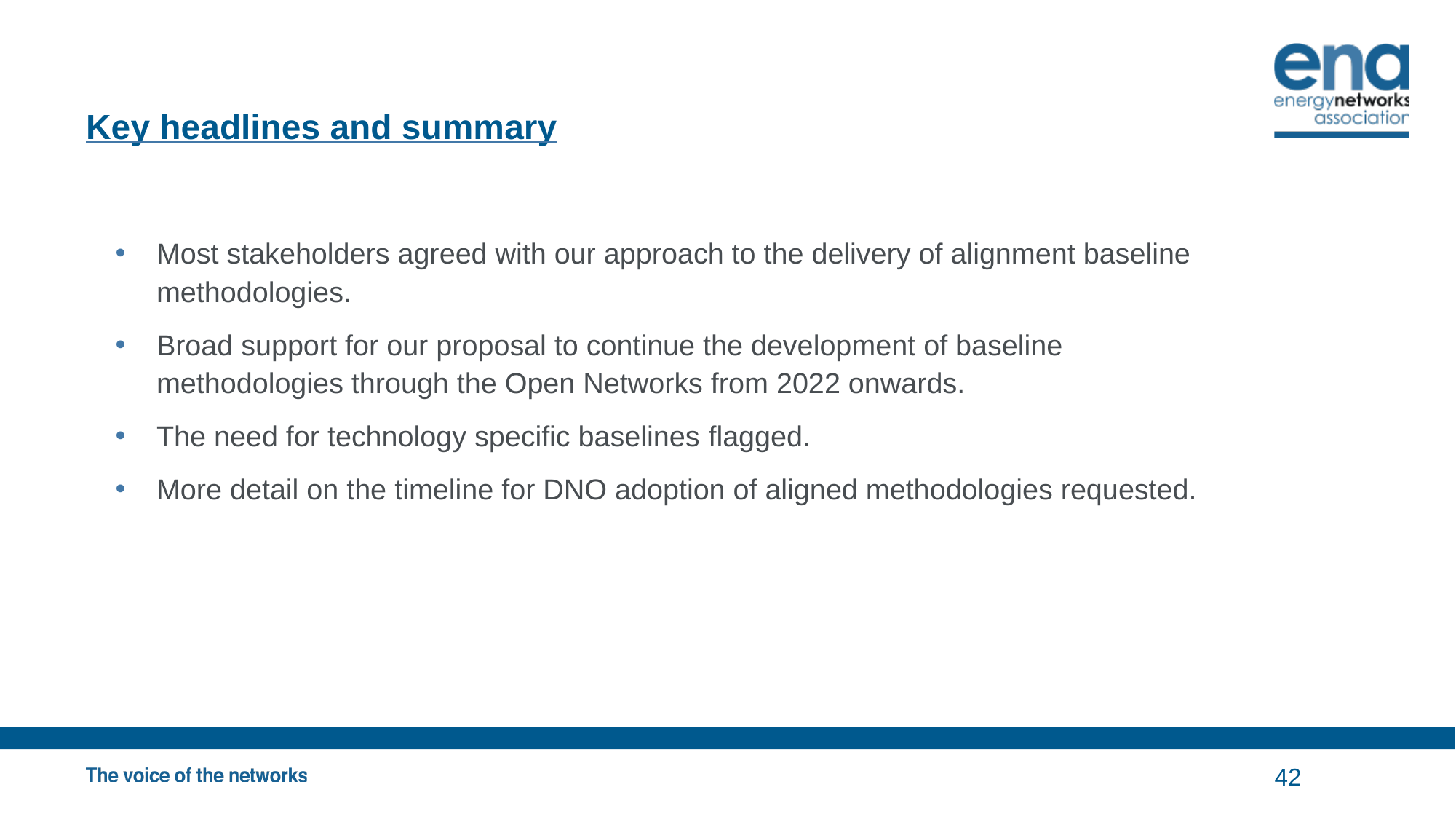

# Key headlines and summary

Most stakeholders agreed with our approach to the delivery of alignment baseline methodologies.
Broad support for our proposal to continue the development of baseline methodologies through the Open Networks from 2022 onwards.
The need for technology specific baselines flagged.
More detail on the timeline for DNO adoption of aligned methodologies requested.
42